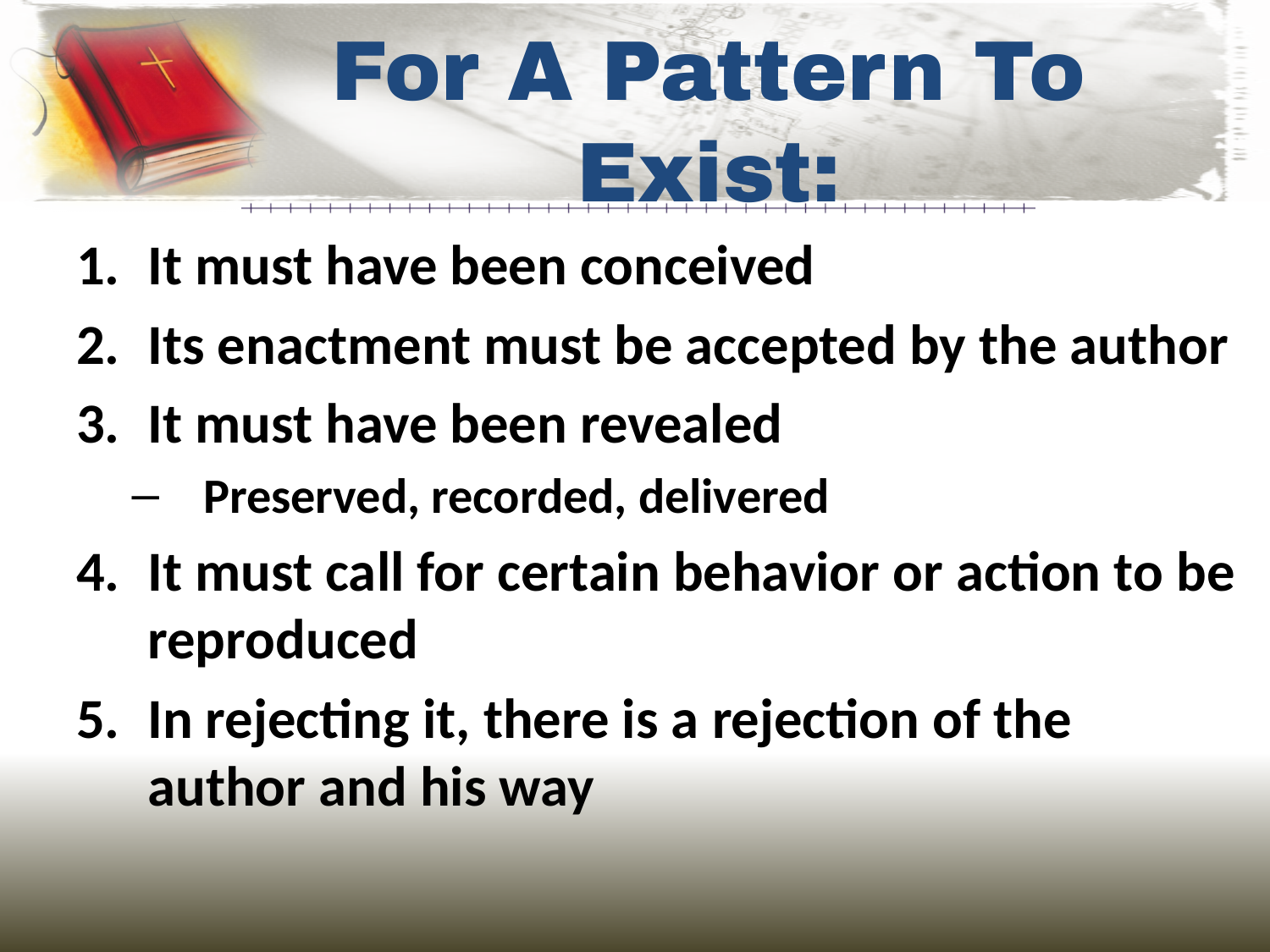

# For A Pattern To Exist:
It must have been conceived
Its enactment must be accepted by the author
It must have been revealed
Preserved, recorded, delivered
It must call for certain behavior or action to be reproduced
In rejecting it, there is a rejection of the author and his way